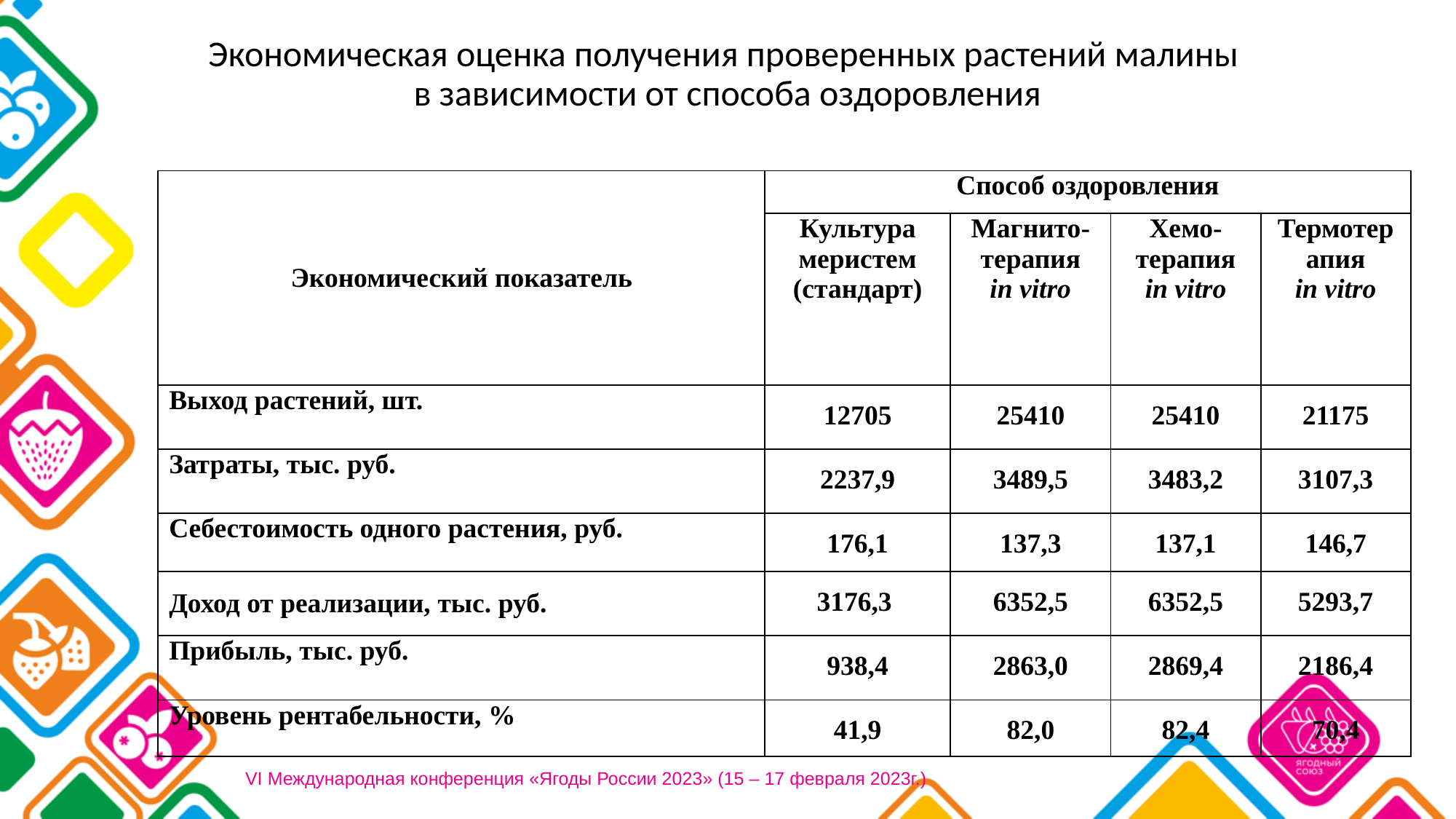

# Экономическая оценка получения проверенных растений малины в зависимости от способа оздоровления
| Экономический показатель | Способ оздоровления |  |  |  |
| --- | --- | --- | --- | --- |
|  | Культура меристем (стандарт) | Магнито-терапия in vitro | Хемо-терапия in vitro | Термотерапия in vitro |
| Выход растений, шт. | 12705 | 25410 | 25410 | 21175 |
| Затраты, тыс. руб. | 2237,9 | 3489,5 | 3483,2 | 3107,3 |
| Себестоимость одного растения, руб. | 176,1 | 137,3 | 137,1 | 146,7 |
| Доход от реализации, тыс. руб. | 3176,3 | 6352,5 | 6352,5 | 5293,7 |
| Прибыль, тыс. руб. | 938,4 | 2863,0 | 2869,4 | 2186,4 |
| Уровень рентабельности, % | 41,9 | 82,0 | 82,4 | 70,4 |